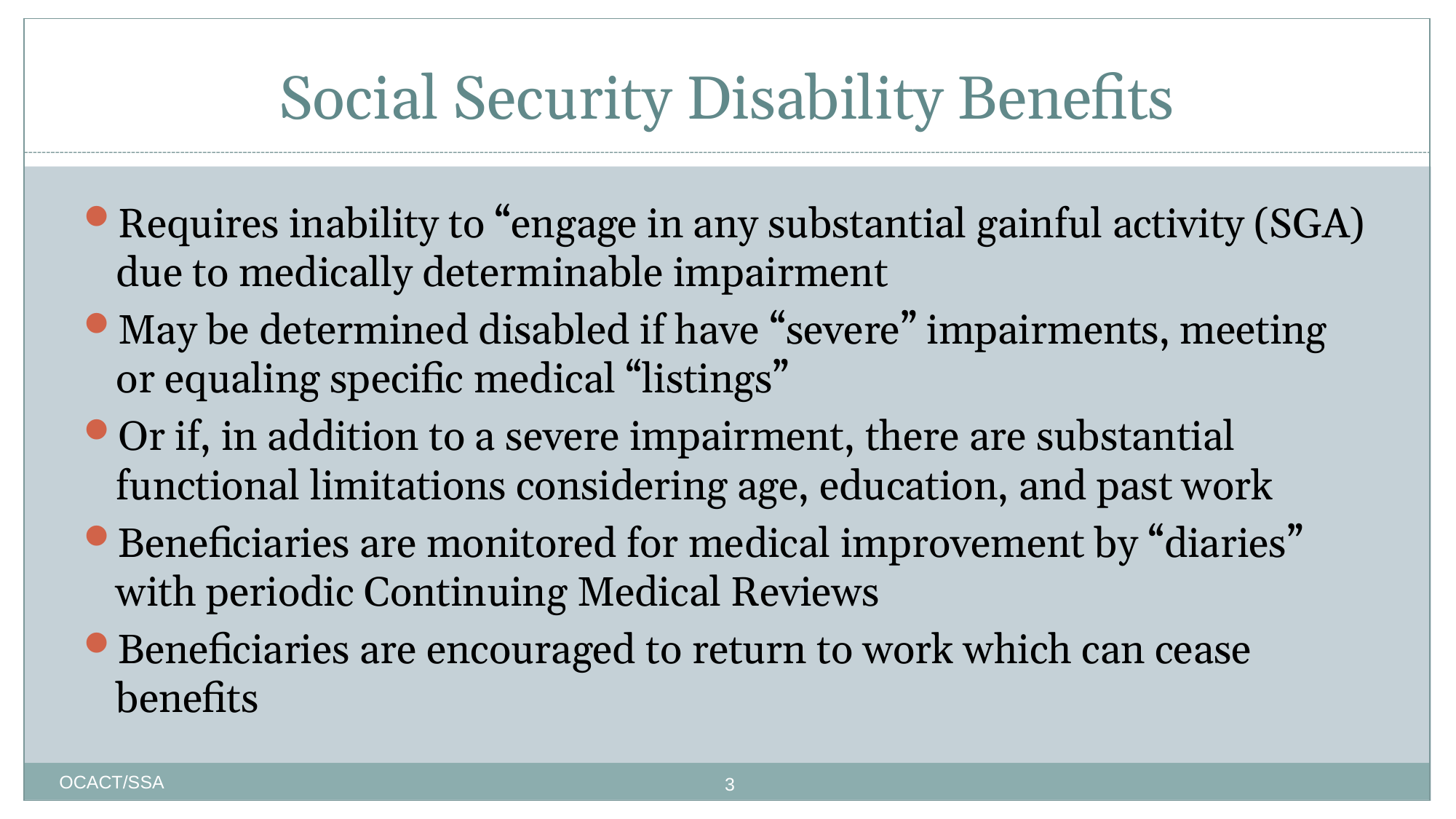

# Social Security Disability Benefits
Requires inability to “engage in any substantial gainful activity (SGA) due to medically determinable impairment
May be determined disabled if have “severe” impairments, meeting or equaling specific medical “listings”
Or if, in addition to a severe impairment, there are substantial functional limitations considering age, education, and past work
Beneficiaries are monitored for medical improvement by “diaries” with periodic Continuing Medical Reviews
Beneficiaries are encouraged to return to work which can cease benefits
3
OCACT/SSA